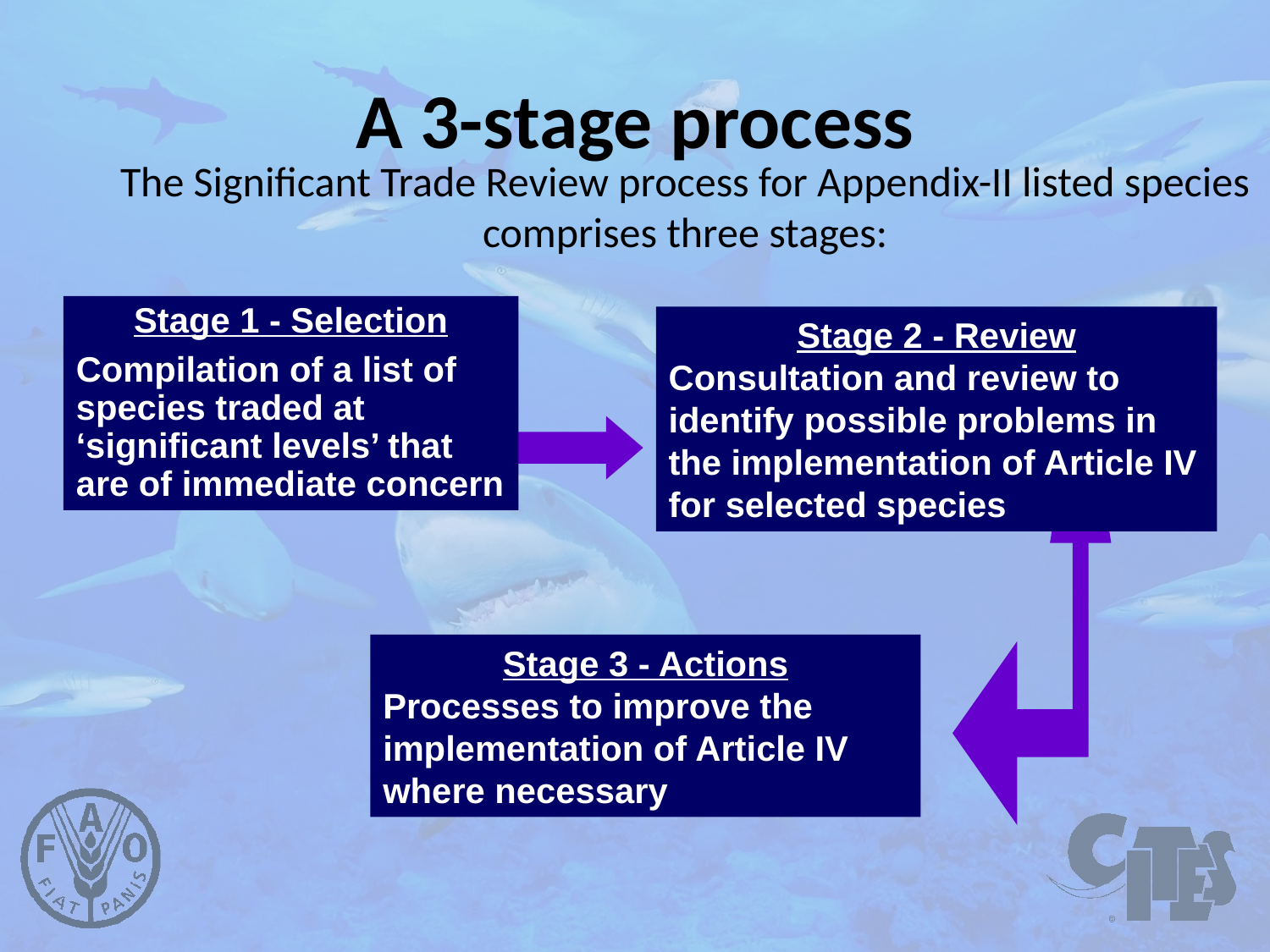

# A 3-stage process
	The Significant Trade Review process for Appendix-II listed species comprises three stages:
Stage 1 - Selection
Compilation of a list of species traded at ‘significant levels’ that are of immediate concern
Stage 2 - Review
Consultation and review to identify possible problems in the implementation of Article IV for selected species

Stage 3 - Actions
Processes to improve the implementation of Article IV where necessary